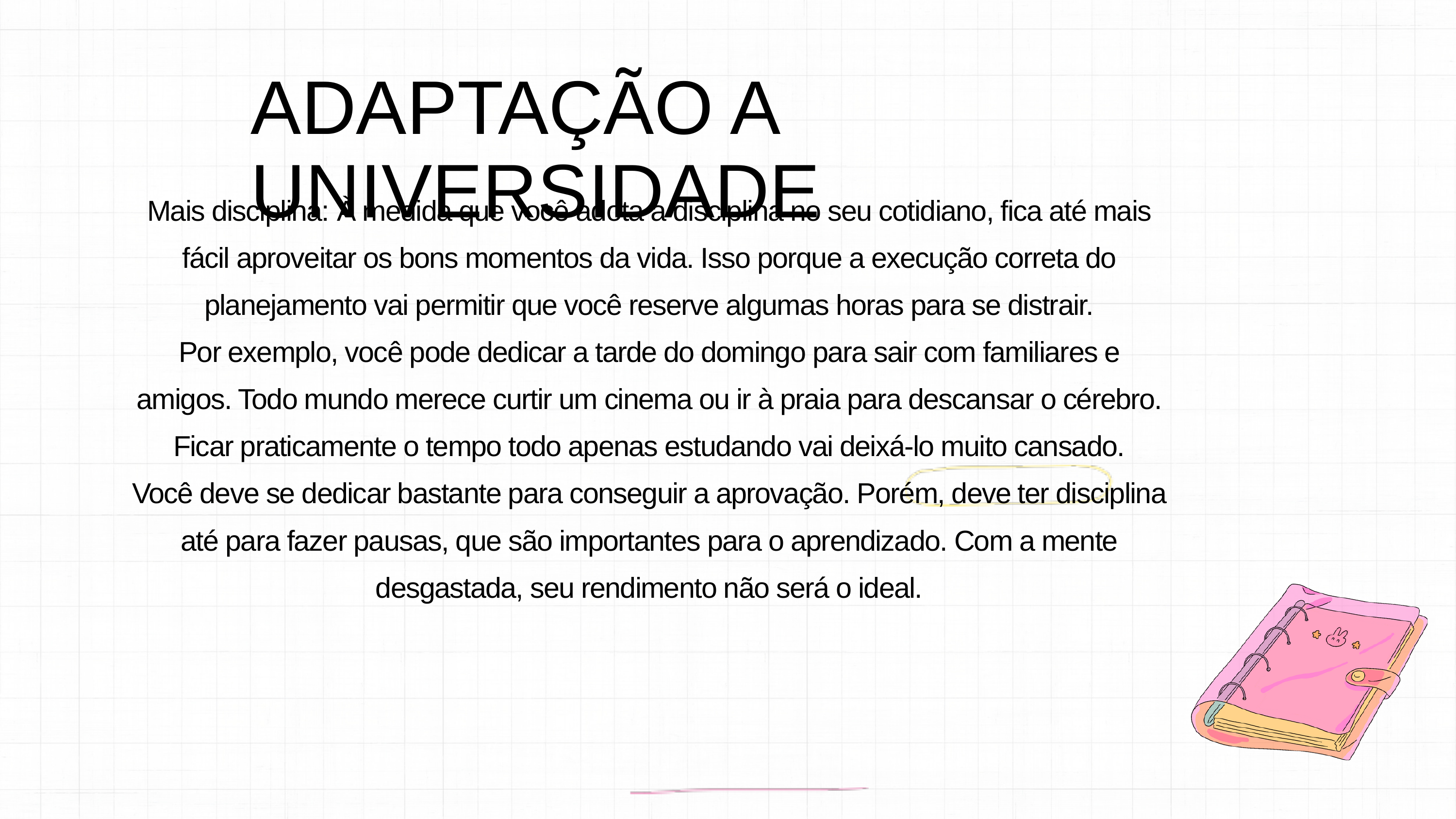

ADAPTAÇÃO A UNIVERSIDADE
Mais disciplina: À medida que você adota a disciplina no seu cotidiano, fica até mais fácil aproveitar os bons momentos da vida. Isso porque a execução correta do planejamento vai permitir que você reserve algumas horas para se distrair.
Por exemplo, você pode dedicar a tarde do domingo para sair com familiares e amigos. Todo mundo merece curtir um cinema ou ir à praia para descansar o cérebro. Ficar praticamente o tempo todo apenas estudando vai deixá-lo muito cansado.
Você deve se dedicar bastante para conseguir a aprovação. Porém, deve ter disciplina até para fazer pausas, que são importantes para o aprendizado. Com a mente desgastada, seu rendimento não será o ideal.